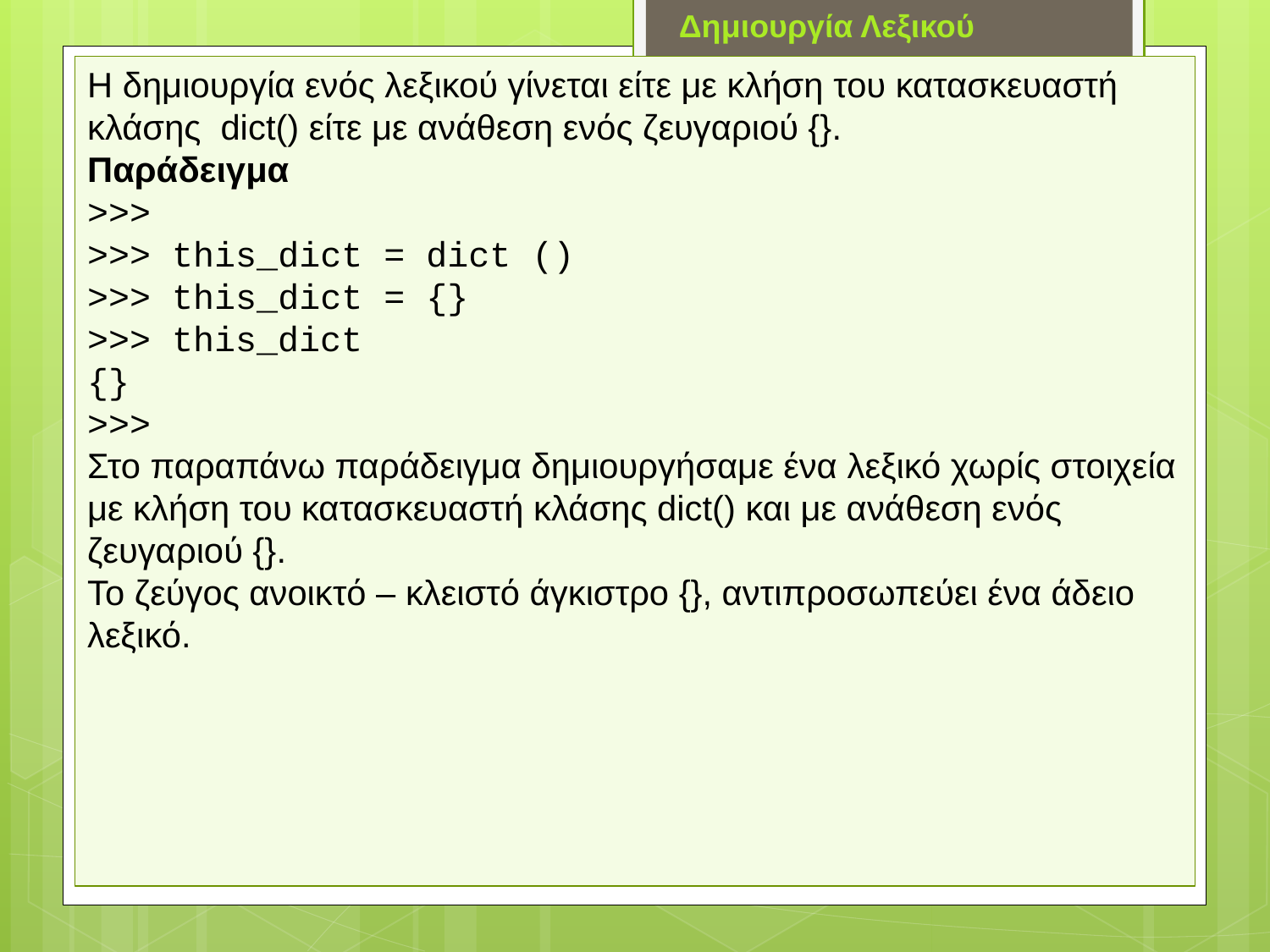

Δημιουργία Λεξικού

Η δημιουργία ενός λεξικού γίνεται είτε με κλήση του κατασκευαστή κλάσης  dict() είτε με ανάθεση ενός ζευγαριού {}.
Παράδειγμα
>>>
>>> this_dict = dict ()
>>> this_dict = {}
>>> this_dict
{}
>>>
Στο παραπάνω παράδειγμα δημιουργήσαμε ένα λεξικό χωρίς στοιχεία με κλήση του κατασκευαστή κλάσης dict() και με ανάθεση ενός ζευγαριού {}.
Το ζεύγος ανοικτό – κλειστό άγκιστρο {}, αντιπροσωπεύει ένα άδειο λεξικό.